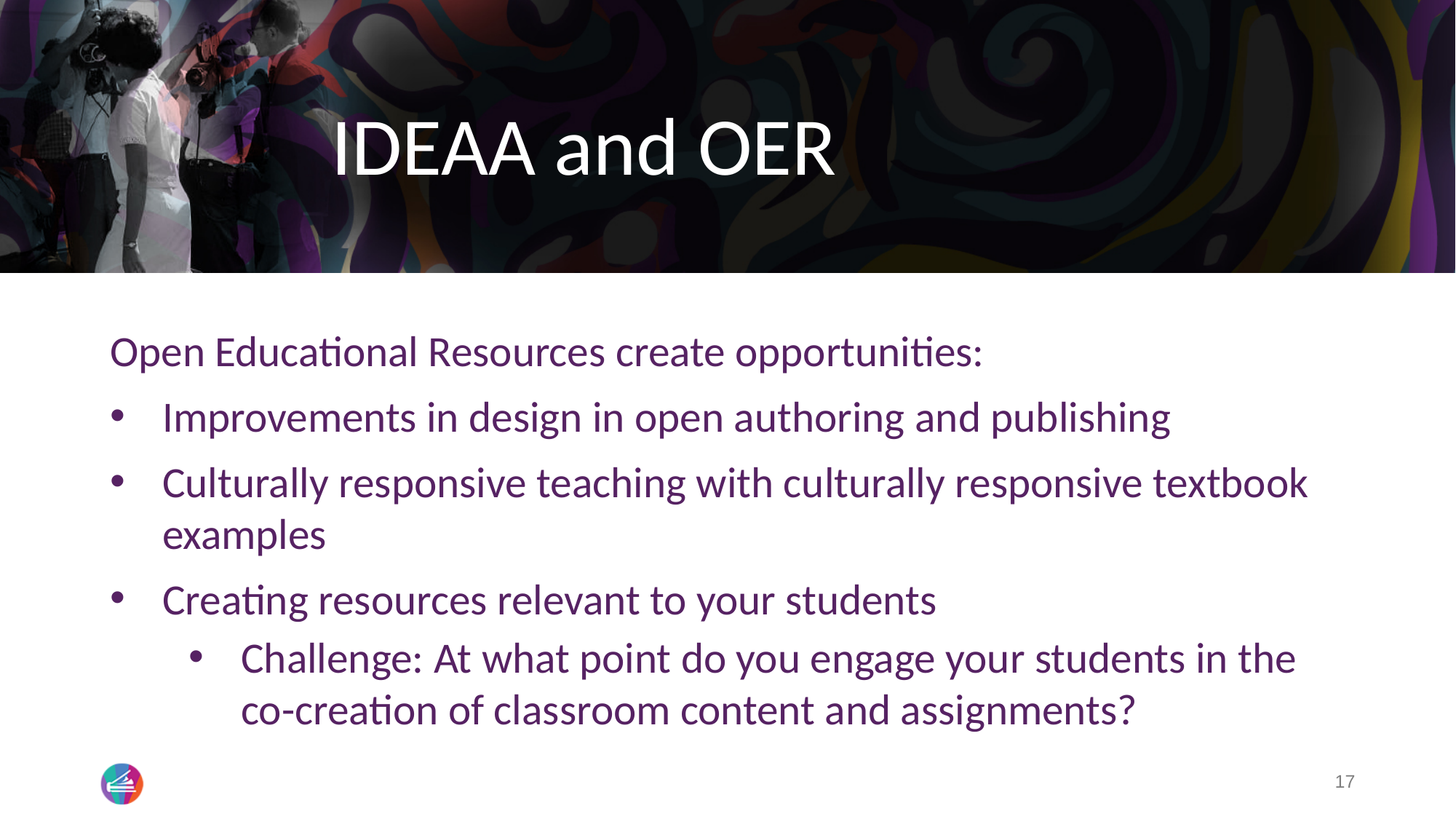

# IDEAA and OER
Open Educational Resources create opportunities:
Improvements in design in open authoring and publishing
Culturally responsive teaching with culturally responsive textbook examples
Creating resources relevant to your students
Challenge: At what point do you engage your students in the co-creation of classroom content and assignments?
17